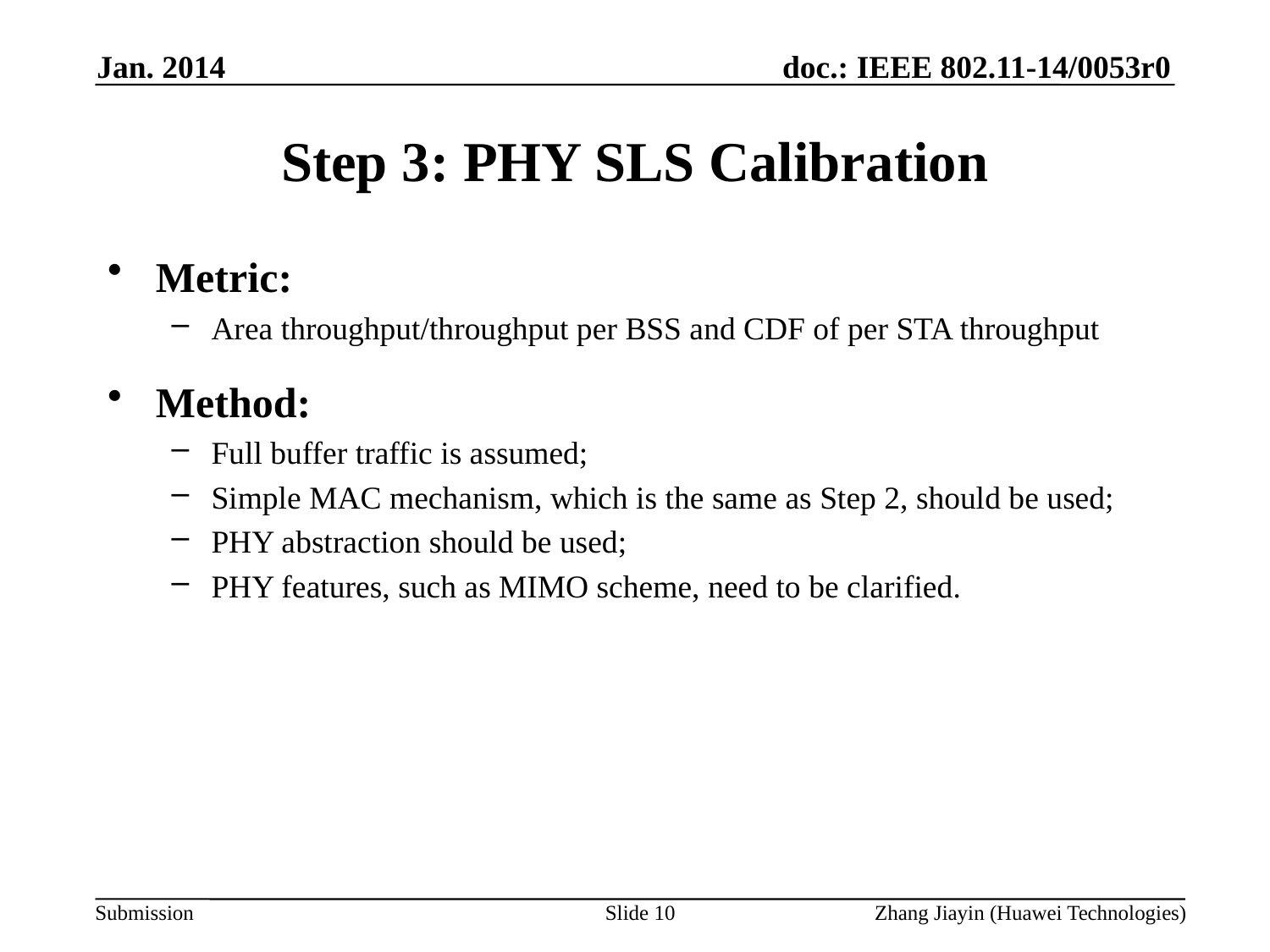

Jan. 2014
# Step 3: PHY SLS Calibration
Metric:
Area throughput/throughput per BSS and CDF of per STA throughput
Method:
Full buffer traffic is assumed;
Simple MAC mechanism, which is the same as Step 2, should be used;
PHY abstraction should be used;
PHY features, such as MIMO scheme, need to be clarified.

Slide 10
Zhang Jiayin (Huawei Technologies)